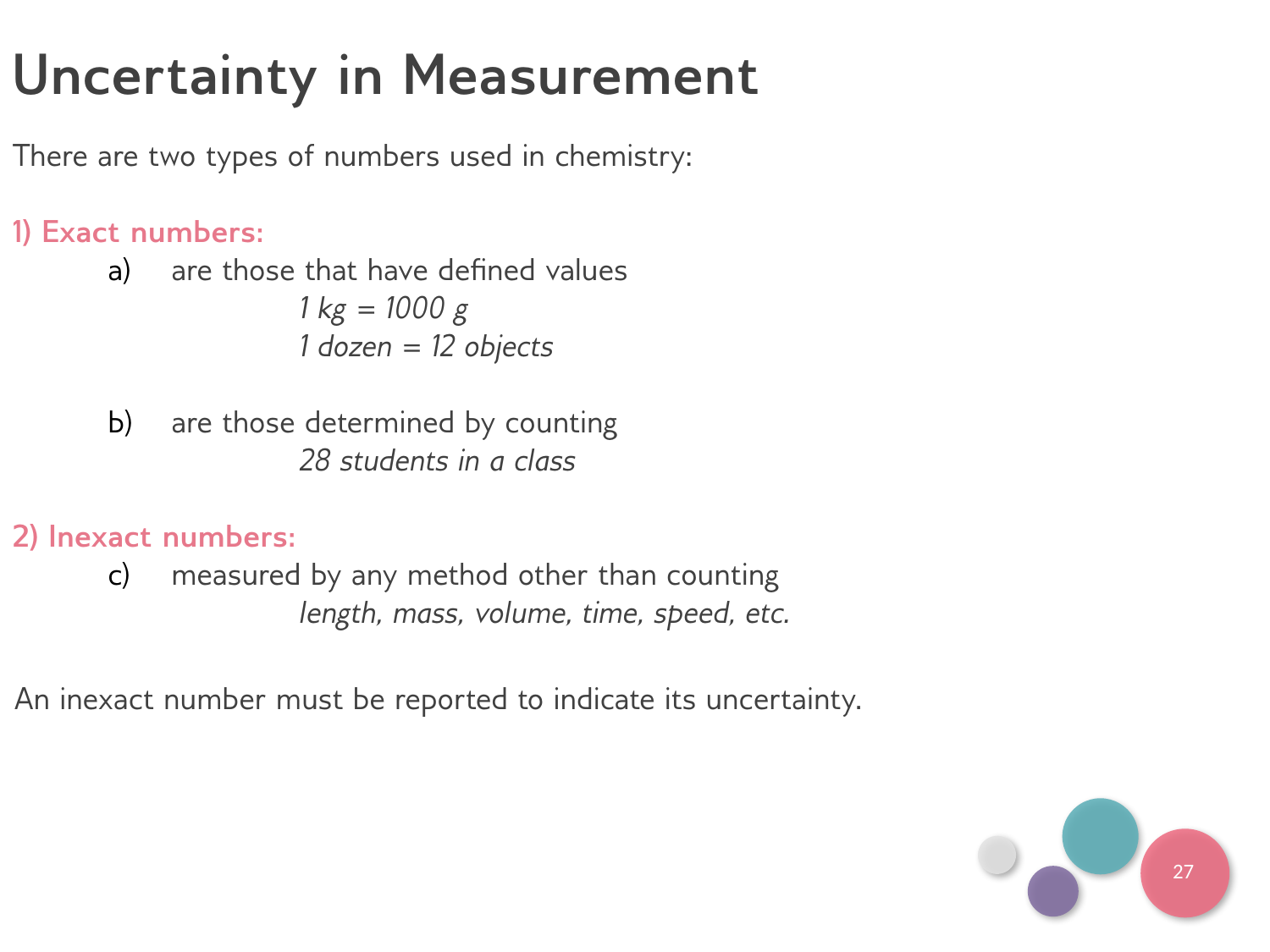

Uncertainty in Measurement
There are two types of numbers used in chemistry:

1) Exact numbers:
are those that have defined values
	1 kg = 1000 g
	1 dozen = 12 objects

are those determined by counting
	28 students in a class

2) Inexact numbers:
measured by any method other than counting
	length, mass, volume, time, speed, etc.
An inexact number must be reported to indicate its uncertainty.

27